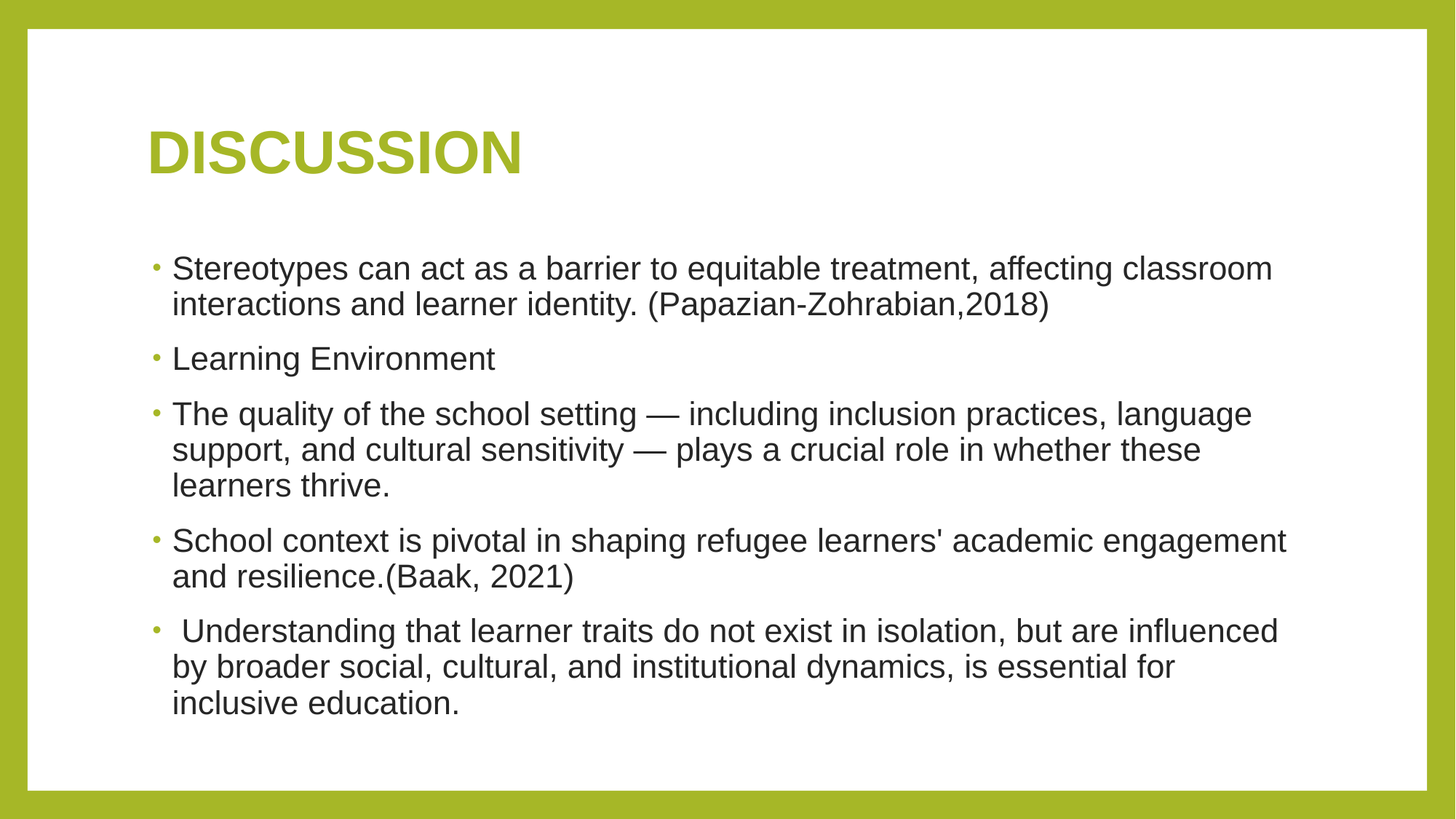

# DISCUSSION
Stereotypes can act as a barrier to equitable treatment, affecting classroom interactions and learner identity. (Papazian-Zohrabian,2018)
Learning Environment
The quality of the school setting — including inclusion practices, language support, and cultural sensitivity — plays a crucial role in whether these learners thrive.
School context is pivotal in shaping refugee learners' academic engagement and resilience.(Baak, 2021)
 Understanding that learner traits do not exist in isolation, but are influenced by broader social, cultural, and institutional dynamics, is essential for inclusive education.